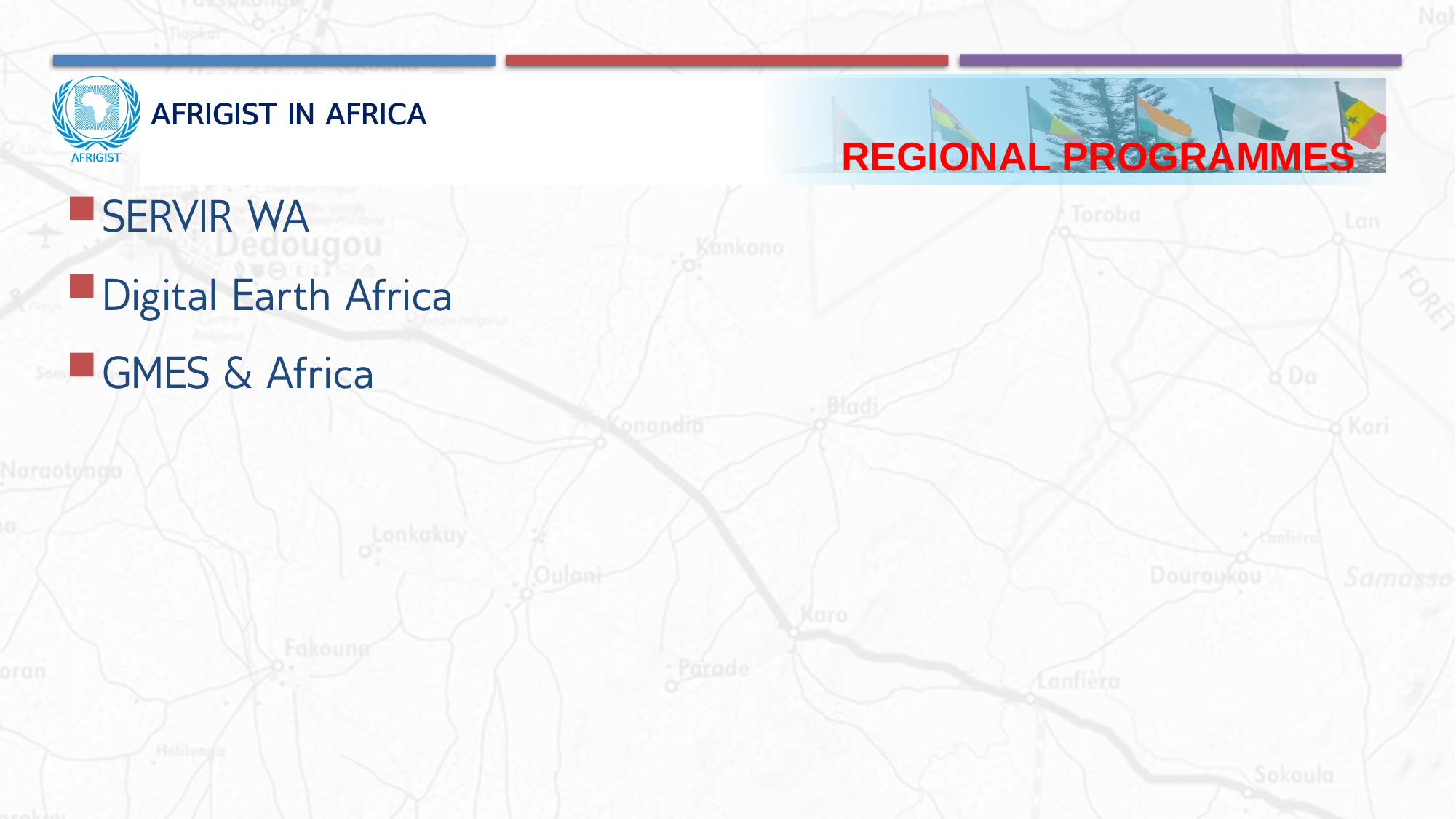

AFRIGIST in AFRICA
                                                                     regional programmes
#
SERVIR WA
Digital Earth Africa
GMES & Africa